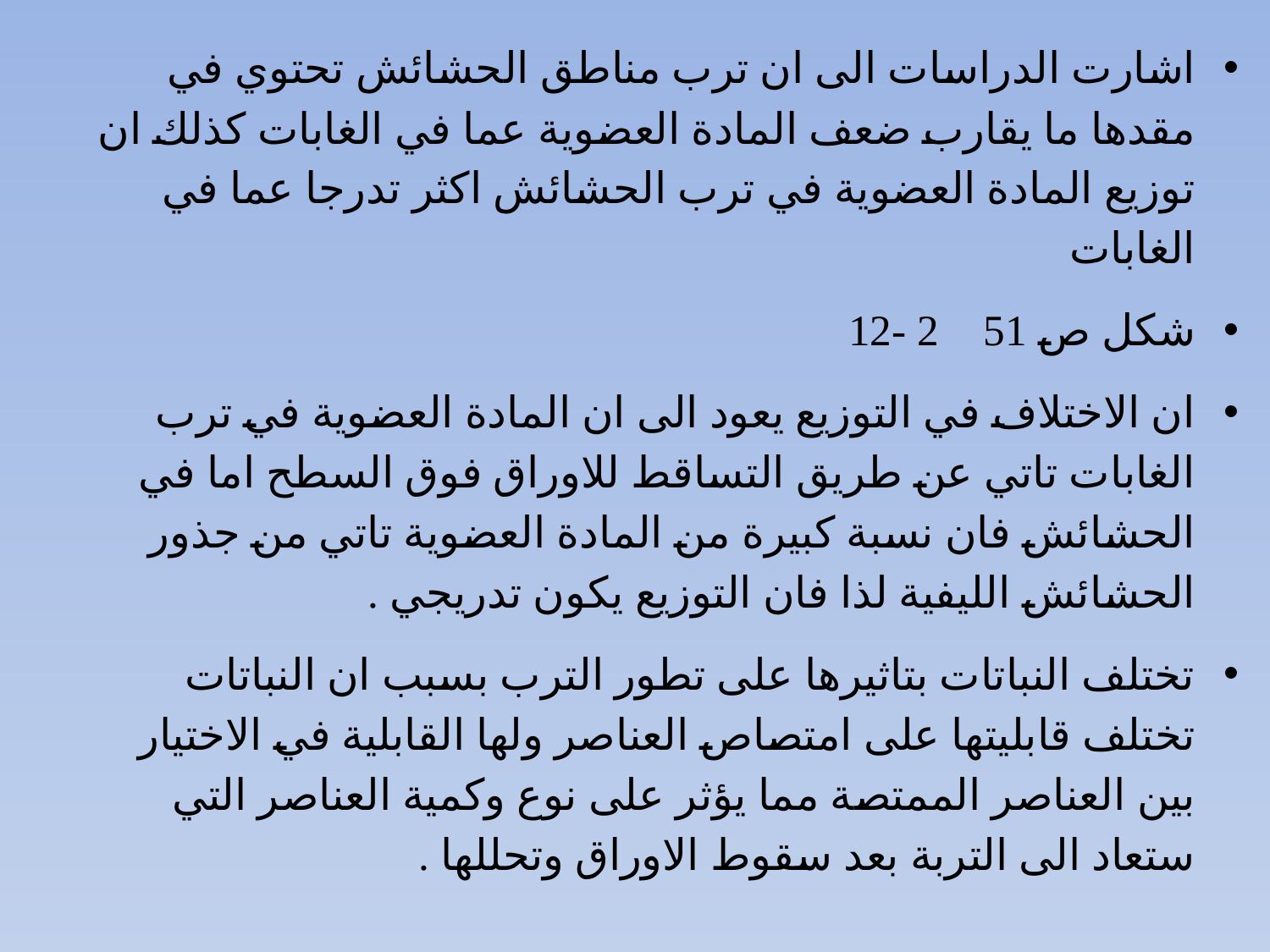

اشارت الدراسات الى ان ترب مناطق الحشائش تحتوي في مقدها ما يقارب ضعف المادة العضوية عما في الغابات كذلك ان توزيع المادة العضوية في ترب الحشائش اكثر تدرجا عما في الغابات
شكل ص 51    2 -12
ان الاختلاف في التوزيع يعود الى ان المادة العضوية في ترب الغابات تاتي عن طريق التساقط للاوراق فوق السطح اما في الحشائش فان نسبة كبيرة من المادة العضوية تاتي من جذور الحشائش الليفية لذا فان التوزيع يكون تدريجي .
تختلف النباتات بتاثيرها على تطور الترب بسبب ان النباتات تختلف قابليتها على امتصاص العناصر ولها القابلية في الاختيار بين العناصر الممتصة مما يؤثر على نوع وكمية العناصر التي ستعاد الى التربة بعد سقوط الاوراق وتحللها .

#